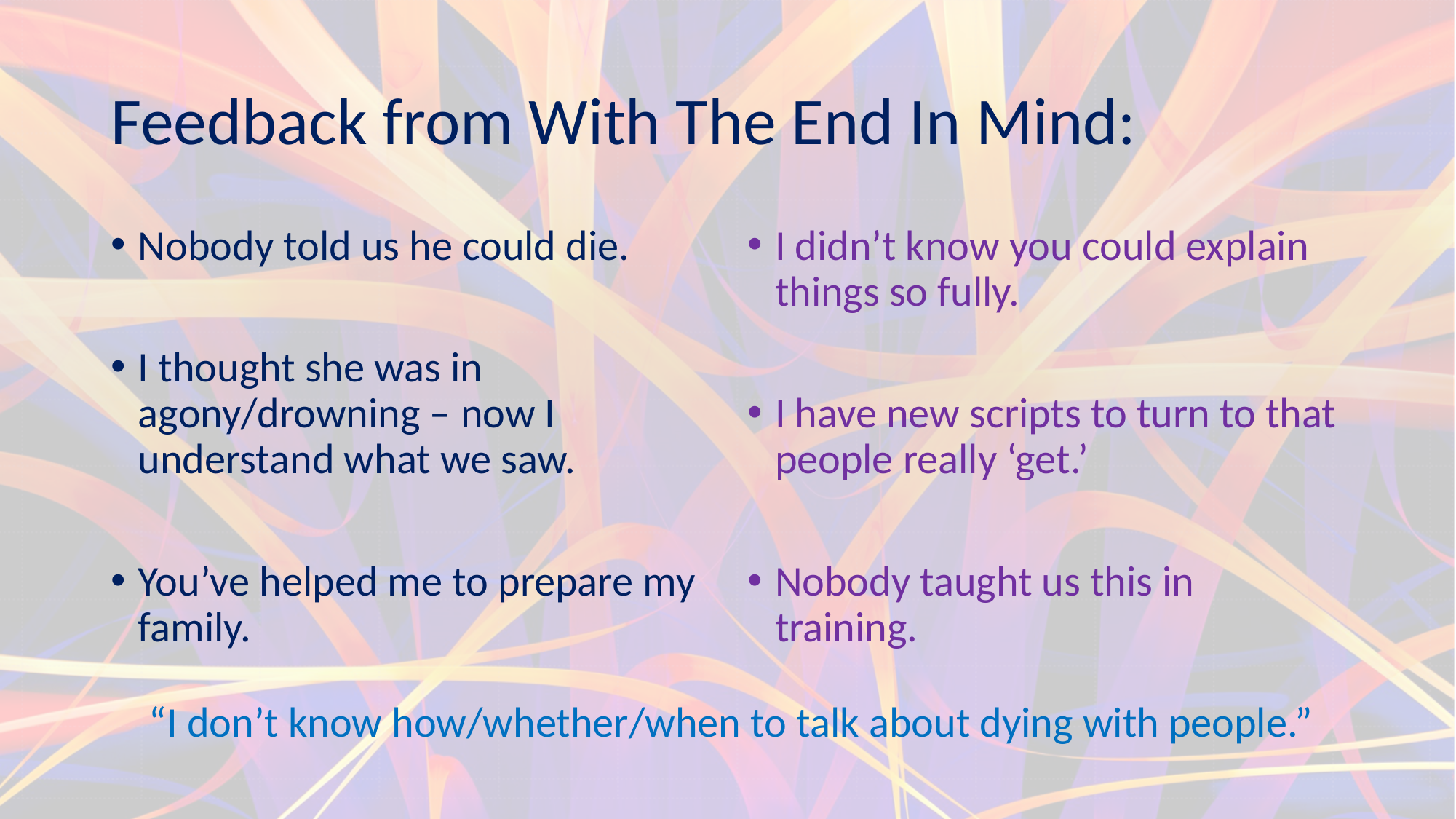

# Feedback from With The End In Mind:
Nobody told us he could die.

I thought she was in agony/drowning – now I understand what we saw.

You’ve helped me to prepare my family.
I didn’t know you could explain things so fully.

I have new scripts to turn to that people really ‘get.’

Nobody taught us this in training.
“I don’t know how/whether/when to talk about dying with people.”